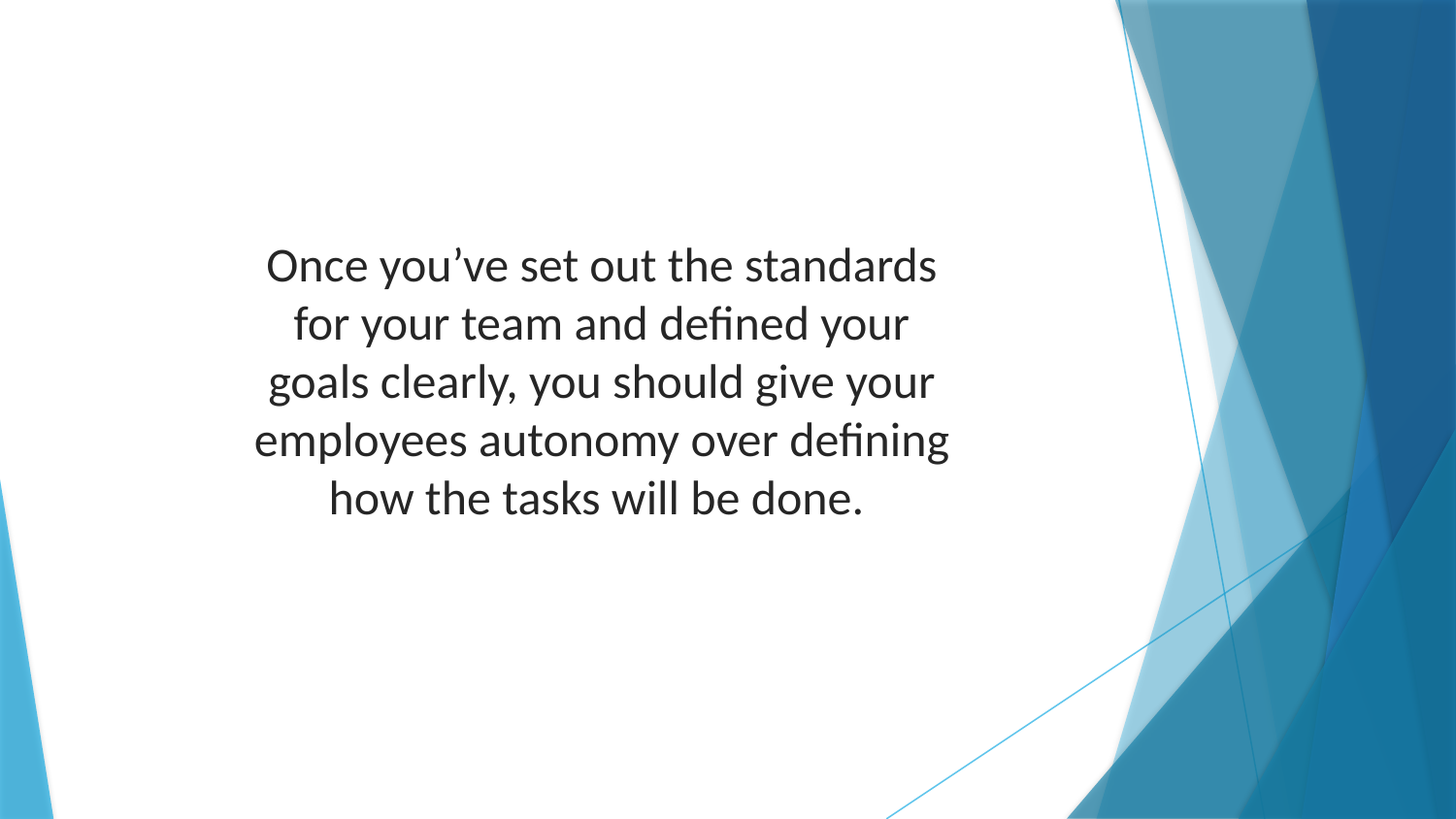

Once you’ve set out the standards for your team and defined your goals clearly, you should give your employees autonomy over defining how the tasks will be done.